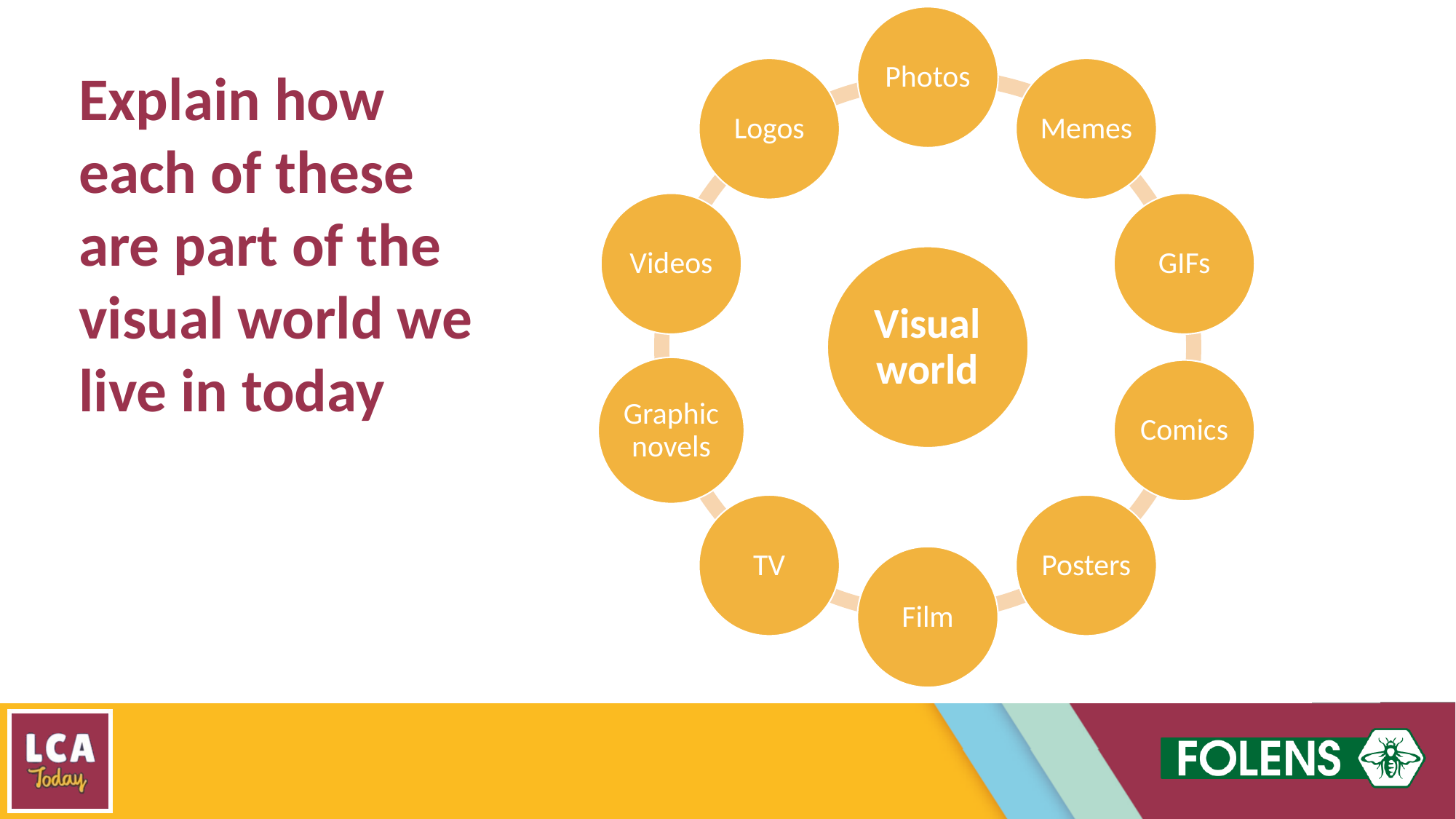

Visual world
Photos
Memes
GIFs
Comics
Posters
Film
TV
Graphic novels
Videos
Logos
Explain how each of these are part of the visual world we live in today